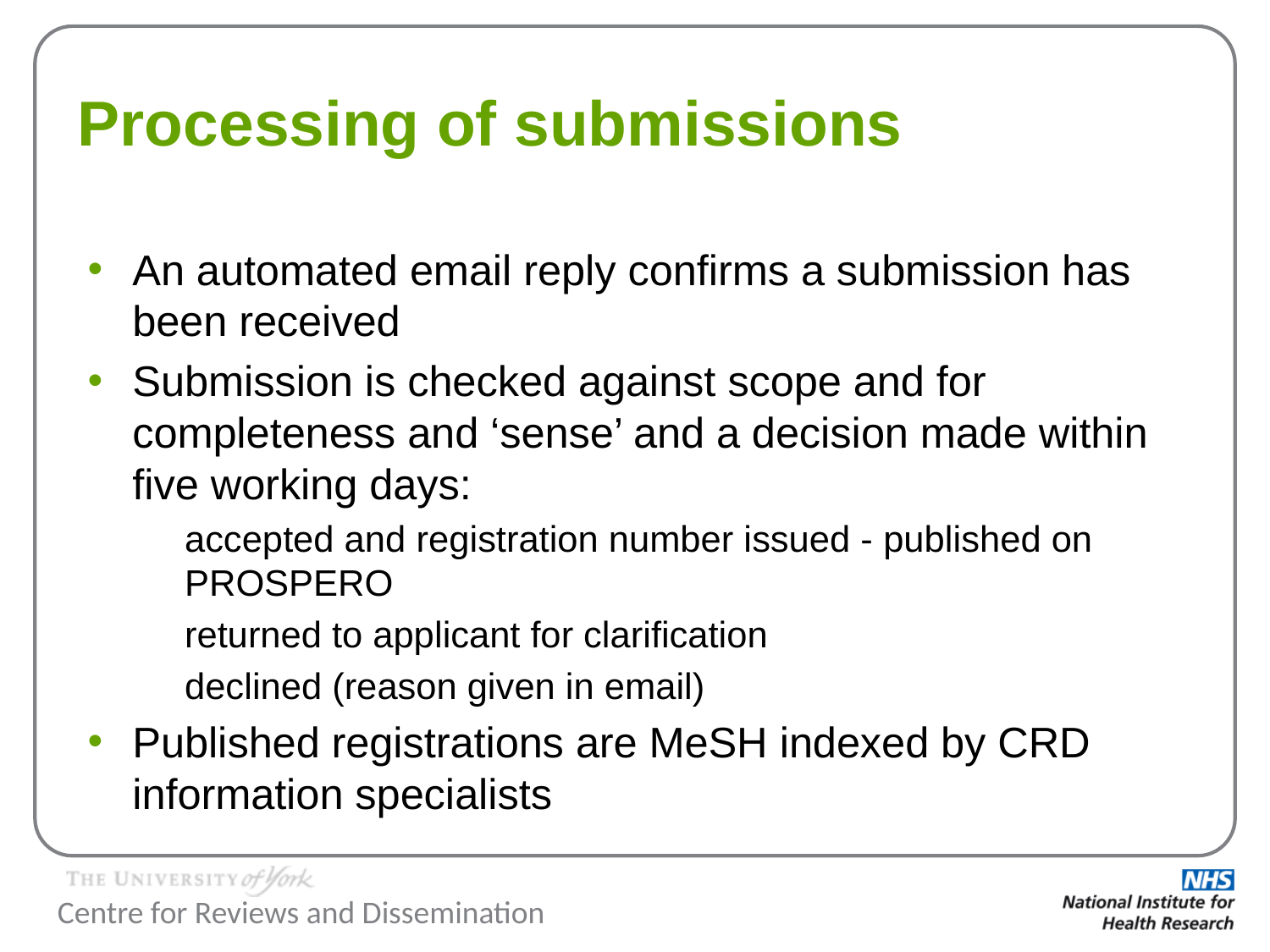

# Processing of submissions
An automated email reply confirms a submission has been received
Submission is checked against scope and for completeness and ‘sense’ and a decision made within five working days:
accepted and registration number issued - published on PROSPERO
returned to applicant for clarification
declined (reason given in email)
Published registrations are MeSH indexed by CRD information specialists